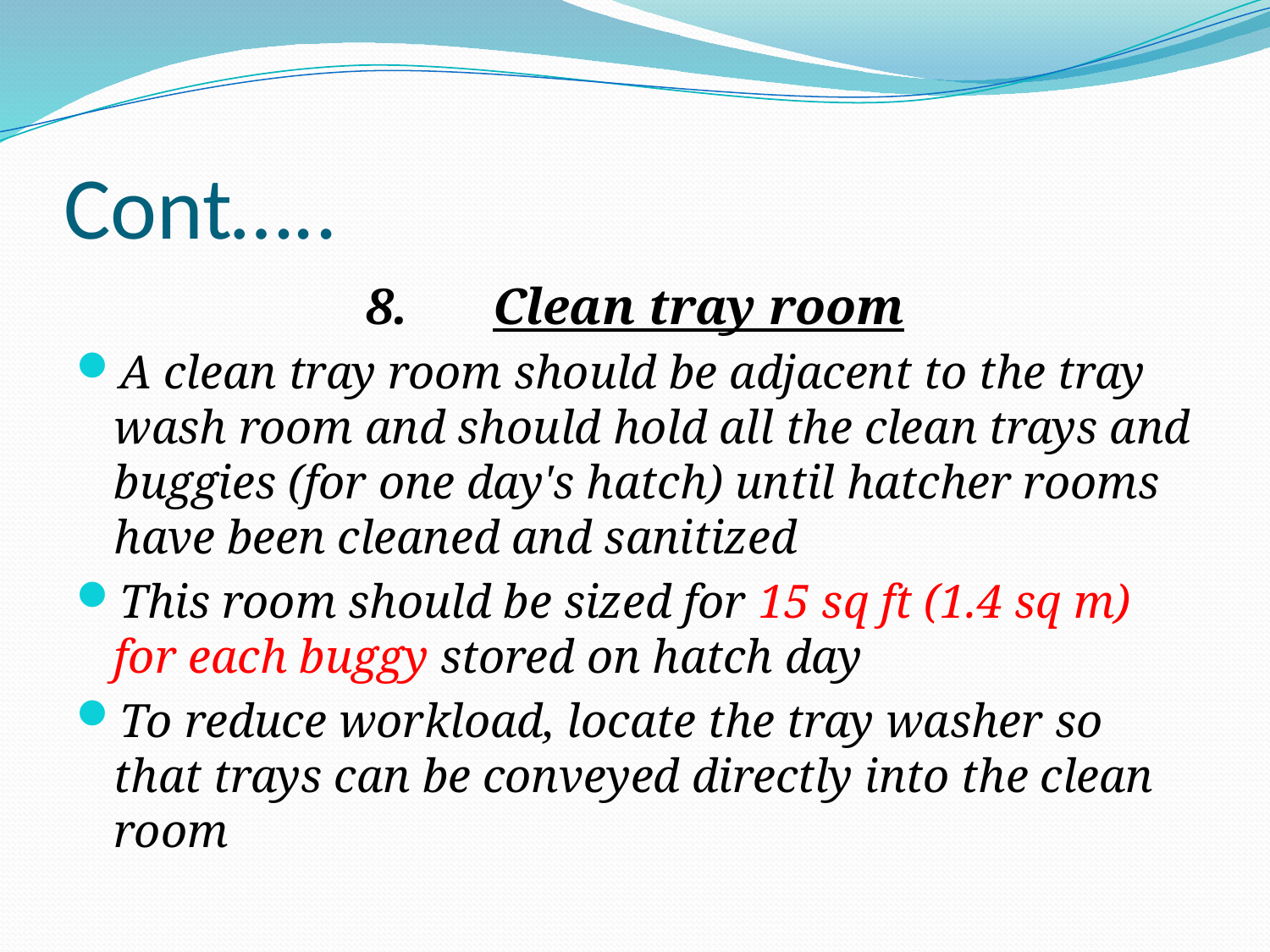

# Cont…..
8.	Clean tray room
A clean tray room should be adjacent to the tray wash room and should hold all the clean trays and buggies (for one day's hatch) until hatcher rooms have been cleaned and sanitized
This room should be sized for 15 sq ft (1.4 sq m) for each buggy stored on hatch day
To reduce workload, locate the tray washer so that trays can be conveyed directly into the clean room